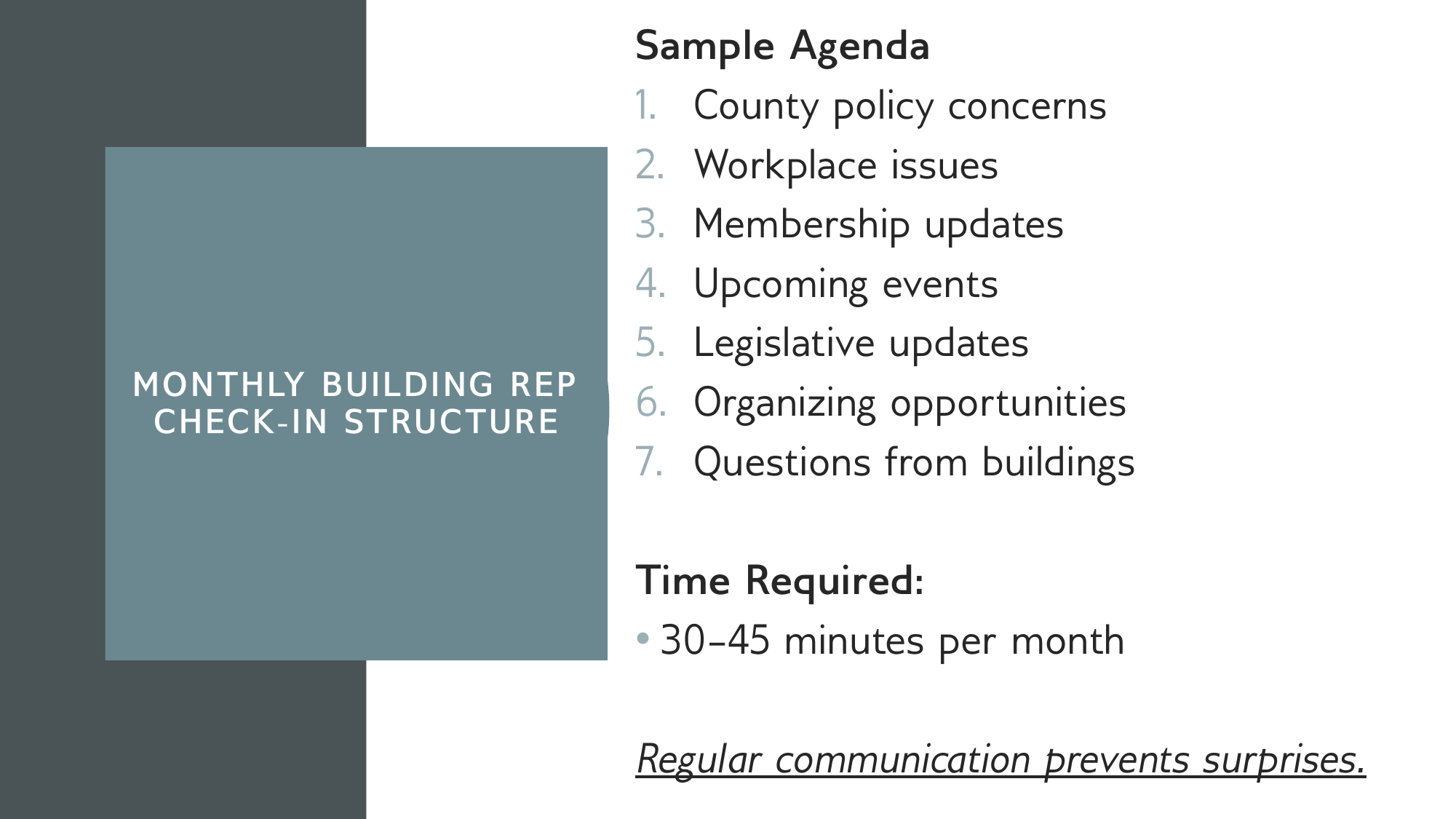

Sample Agenda
County policy concerns
Workplace issues
Membership updates
Upcoming events
Legislative updates
Organizing opportunities
Questions from buildings

Time Required:
30–45 minutes per month

Regular communication prevents surprises.
# Monthly Building Rep Check-In Structure